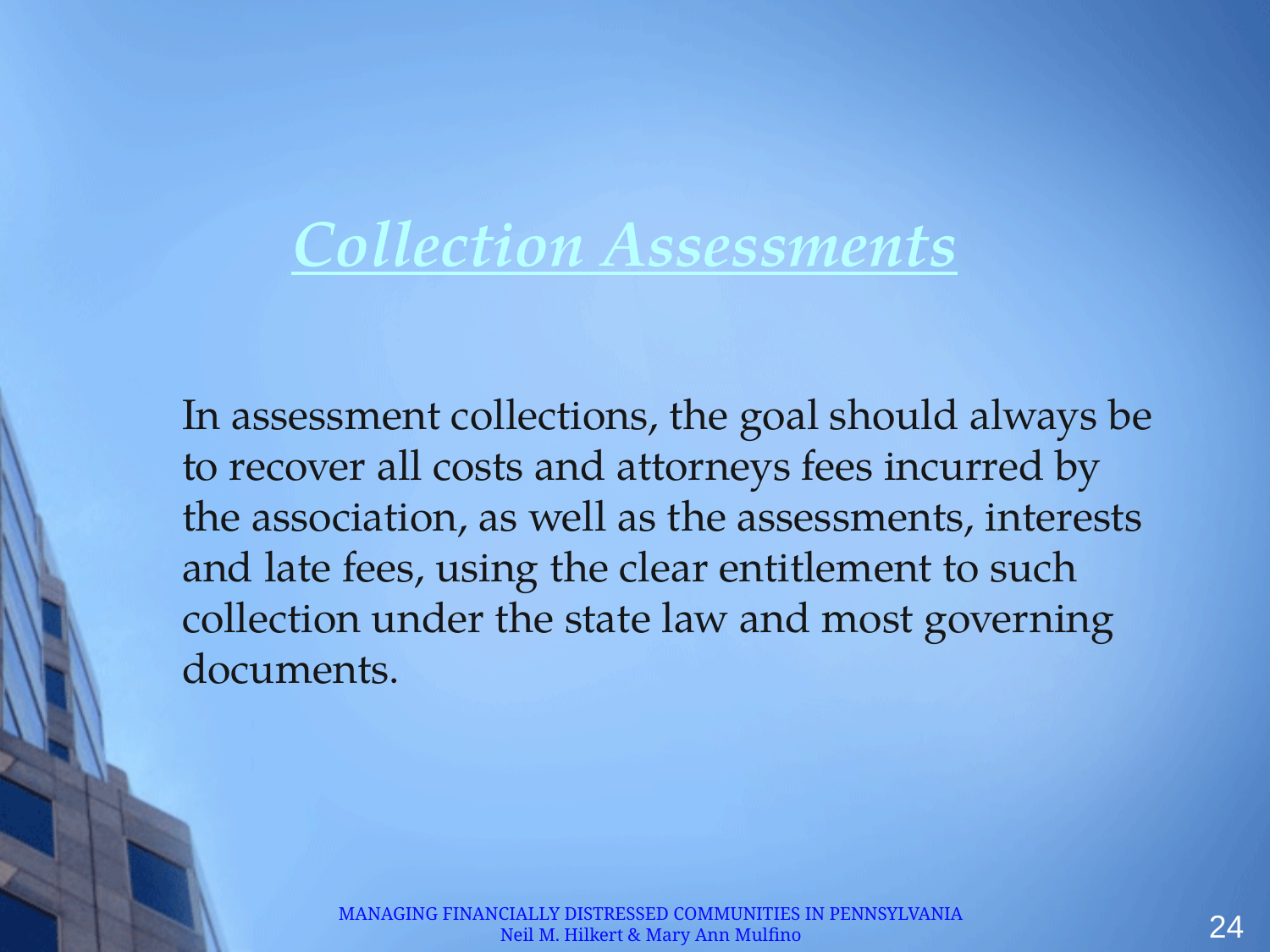

# Collection Assessments
In assessment collections, the goal should always be to recover all costs and attorneys fees incurred by the association, as well as the assessments, interests and late fees, using the clear entitlement to such collection under the state law and most governing documents.

MANAGING FINANCIALLY DISTRESSED COMMUNITIES IN PENNSYLVANIA
Neil M. Hilkert & Mary Ann Mulfino
24